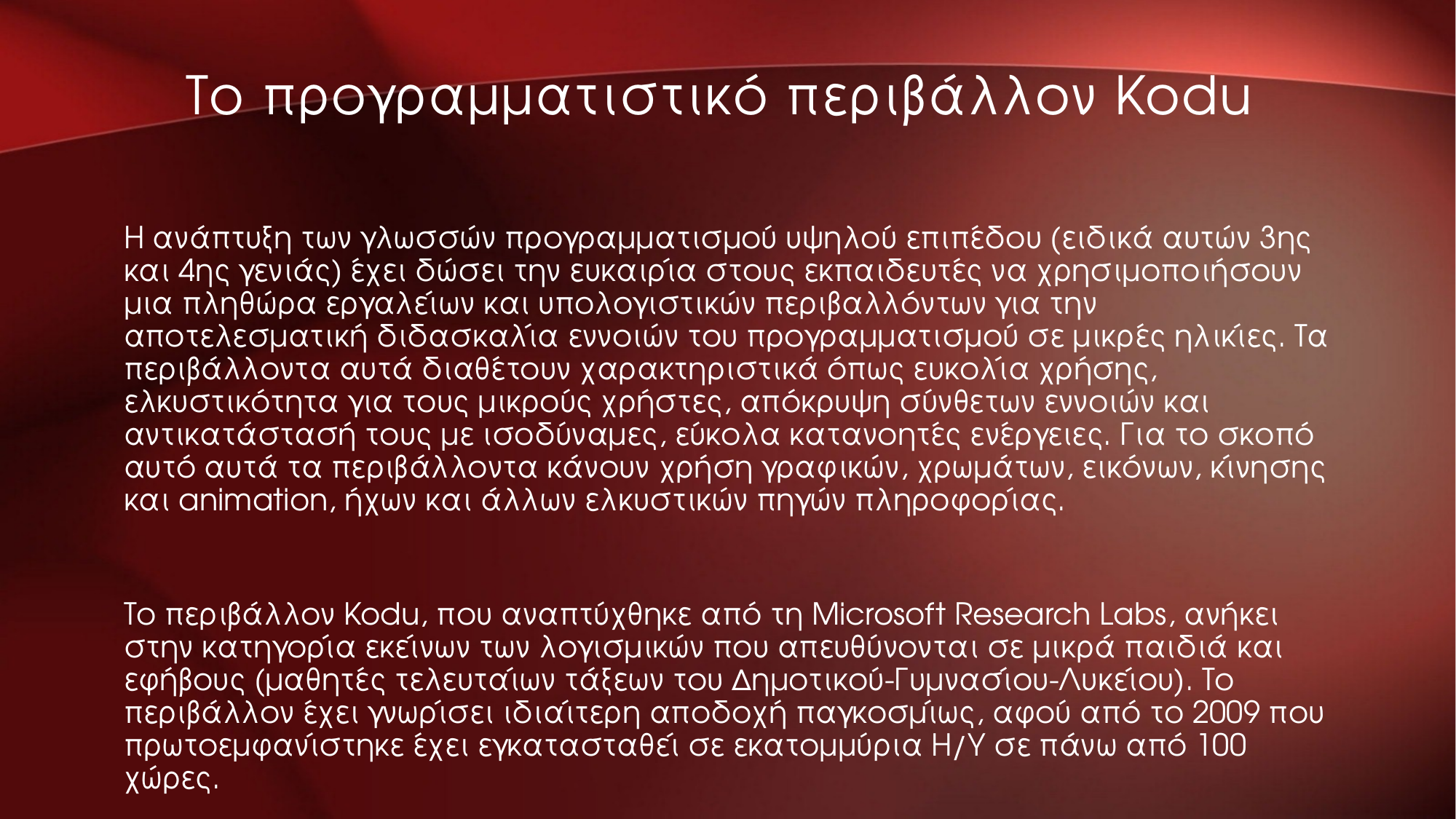

Το προγραμματιστικό περιβάλλον Kodu
Η ανάπτυξη των γλωσσών προγραμματισμού υψηλού επιπέδου (ειδικά αυτών 3ης και 4ης γενιάς) έχει δώσει την ευκαιρία στους εκπαιδευτές να χρησιμοποιήσουν μια πληθώρα εργαλείων και υπολογιστικών περιβαλλόντων για την αποτελεσματική διδασκαλία εννοιών του προγραμματισμού σε μικρές ηλικίες. Τα περιβάλλοντα αυτά διαθέτουν χαρακτηριστικά όπως ευκολία χρήσης, ελκυστικότητα για τους μικρούς χρήστες, απόκρυψη σύνθετων εννοιών και αντικατάστασή τους με ισοδύναμες, εύκολα κατανοητές ενέργειες. Για το σκοπό αυτό αυτά τα περιβάλλοντα κάνουν χρήση γραφικών, χρωμάτων, εικόνων, κίνησης και animation, ήχων και άλλων ελκυστικών πηγών πληροφορίας.

Το περιβάλλον Kodu, που αναπτύχθηκε από τη Microsoft Research Labs, ανήκει στην κατηγορία εκείνων των λογισμικών που απευθύνονται σε μικρά παιδιά και εφήβους (μαθητές τελευταίων τάξεων του Δημοτικού-Γυμνασίου-Λυκείου). Το περιβάλλον έχει γνωρίσει ιδιαίτερη αποδοχή παγκοσμίως, αφού από το 2009 που πρωτοεμφανίστηκε έχει εγκατασταθεί σε εκατομμύρια Η/Υ σε πάνω από 100 χώρες.